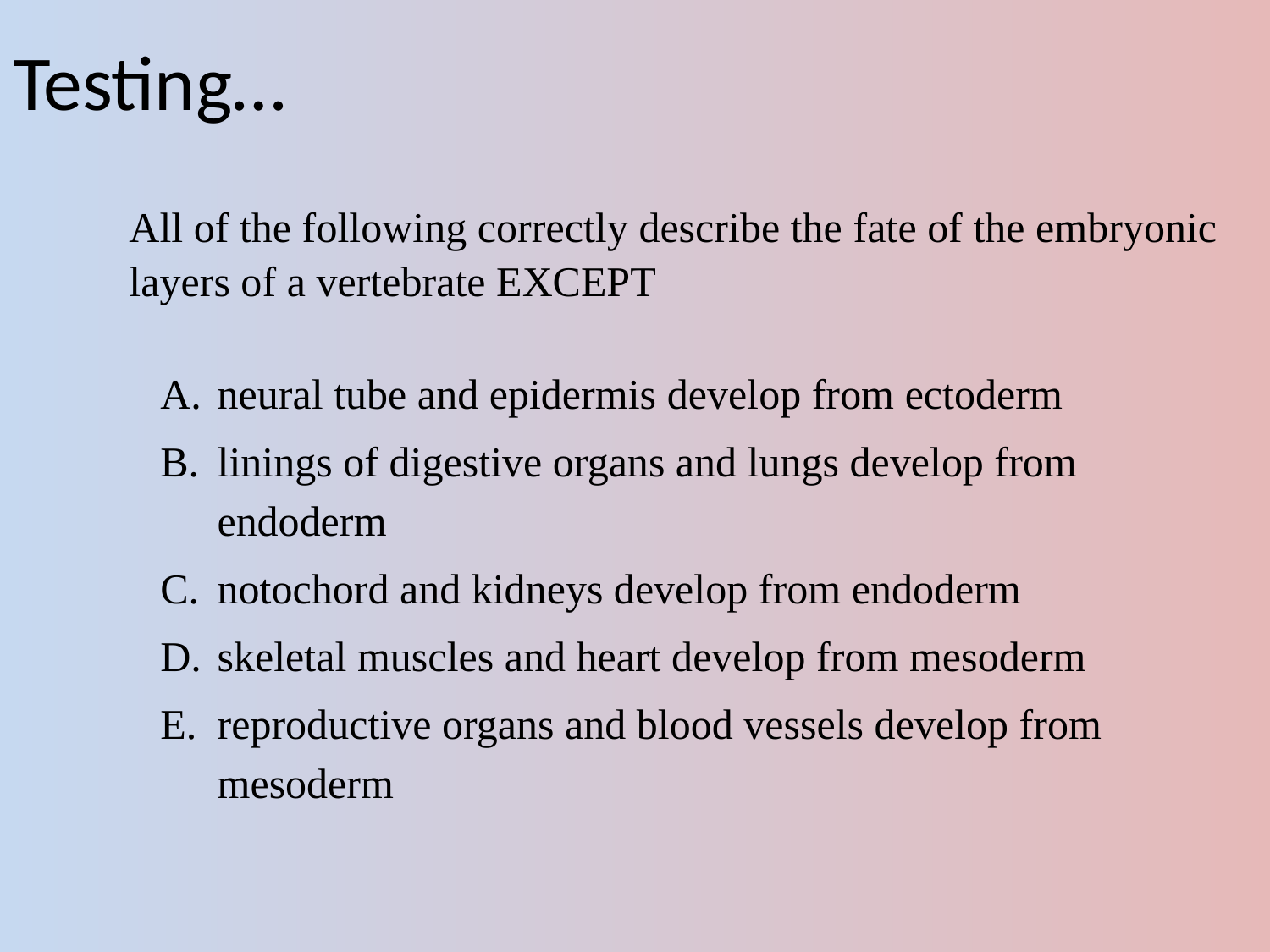

# Testing…
All of the following correctly describe the fate of the embryonic layers of a vertebrate EXCEPT

A.	neural tube and epidermis develop from ectoderm
B.	linings of digestive organs and lungs develop from endoderm
C.	notochord and kidneys develop from endoderm
D.	skeletal muscles and heart develop from mesoderm
E.	reproductive organs and blood vessels develop from mesoderm